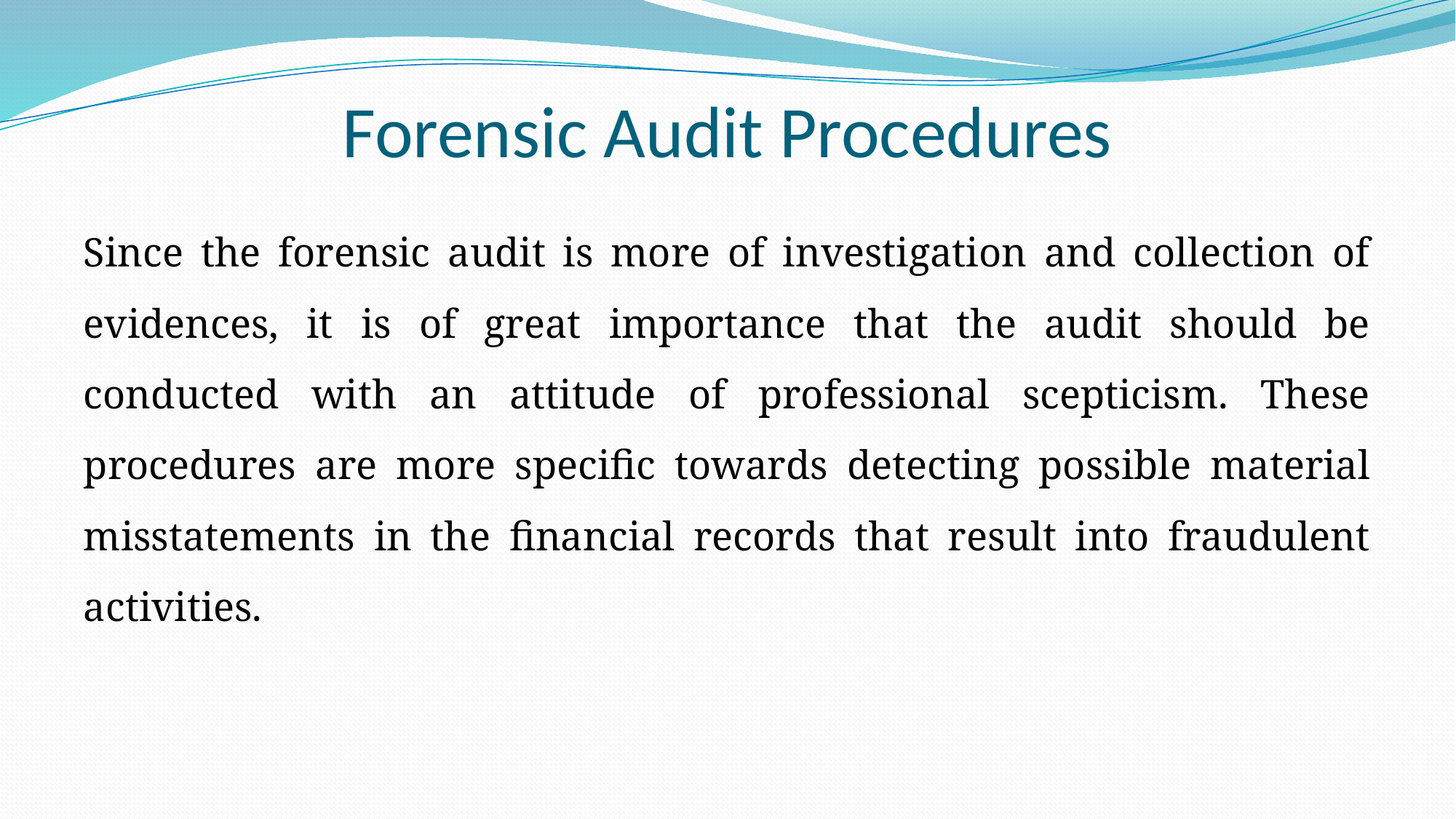

# Forensic Audit Procedures
Since the forensic audit is more of investigation and collection of evidences, it is of great importance that the audit should be conducted with an attitude of professional scepticism. These procedures are more specific towards detecting possible material misstatements in the financial records that result into fraudulent activities.